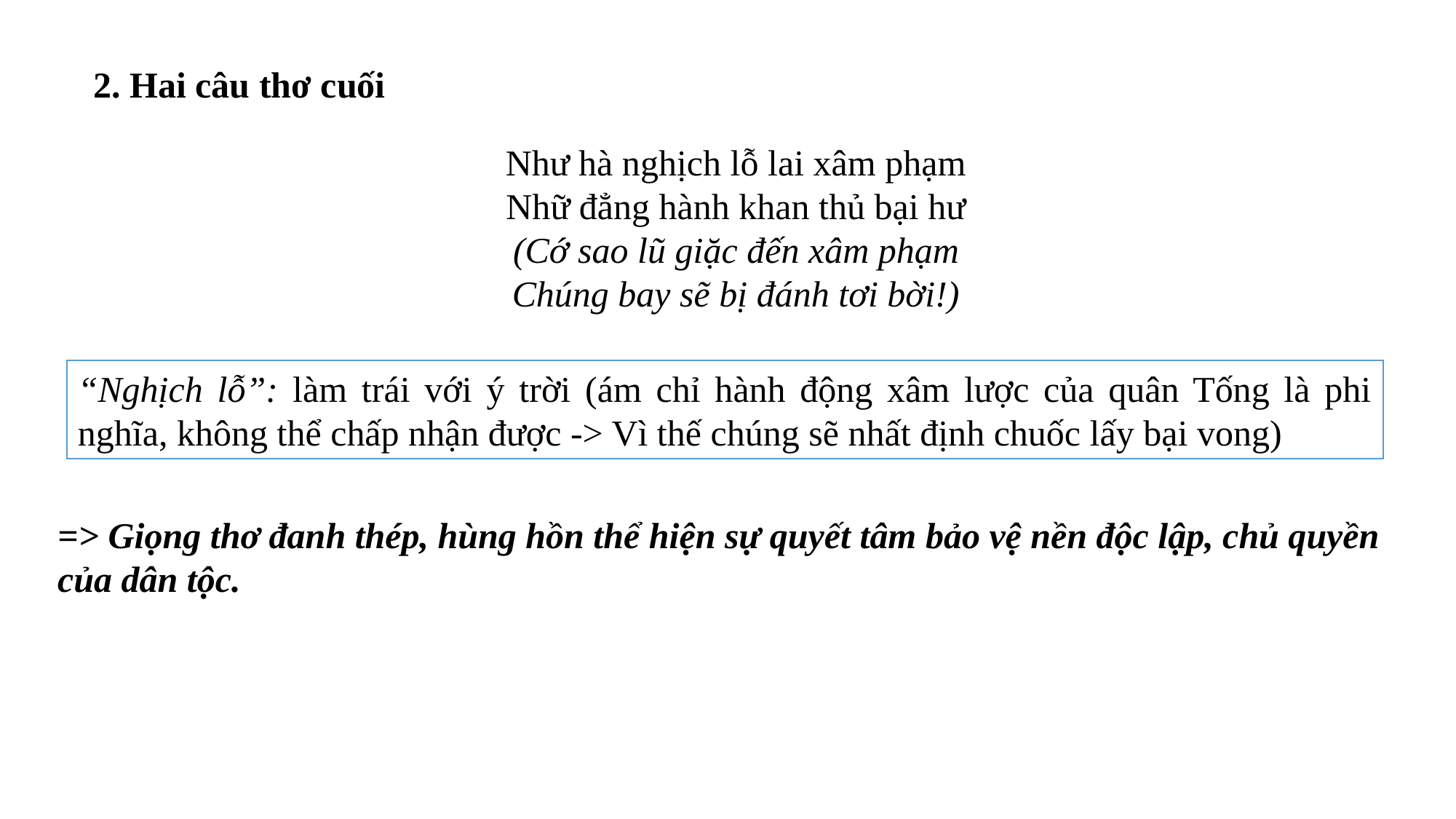

2. Hai câu thơ cuối
Như hà nghịch lỗ lai xâm phạm
Nhữ đẳng hành khan thủ bại hư
(Cớ sao lũ giặc đến xâm phạm
Chúng bay sẽ bị đánh tơi bời!)
“Nghịch lỗ”: làm trái với ý trời (ám chỉ hành động xâm lược của quân Tống là phi nghĩa, không thể chấp nhận được -> Vì thế chúng sẽ nhất định chuốc lấy bại vong)
=> Giọng thơ đanh thép, hùng hồn thể hiện sự quyết tâm bảo vệ nền độc lập, chủ quyền của dân tộc.